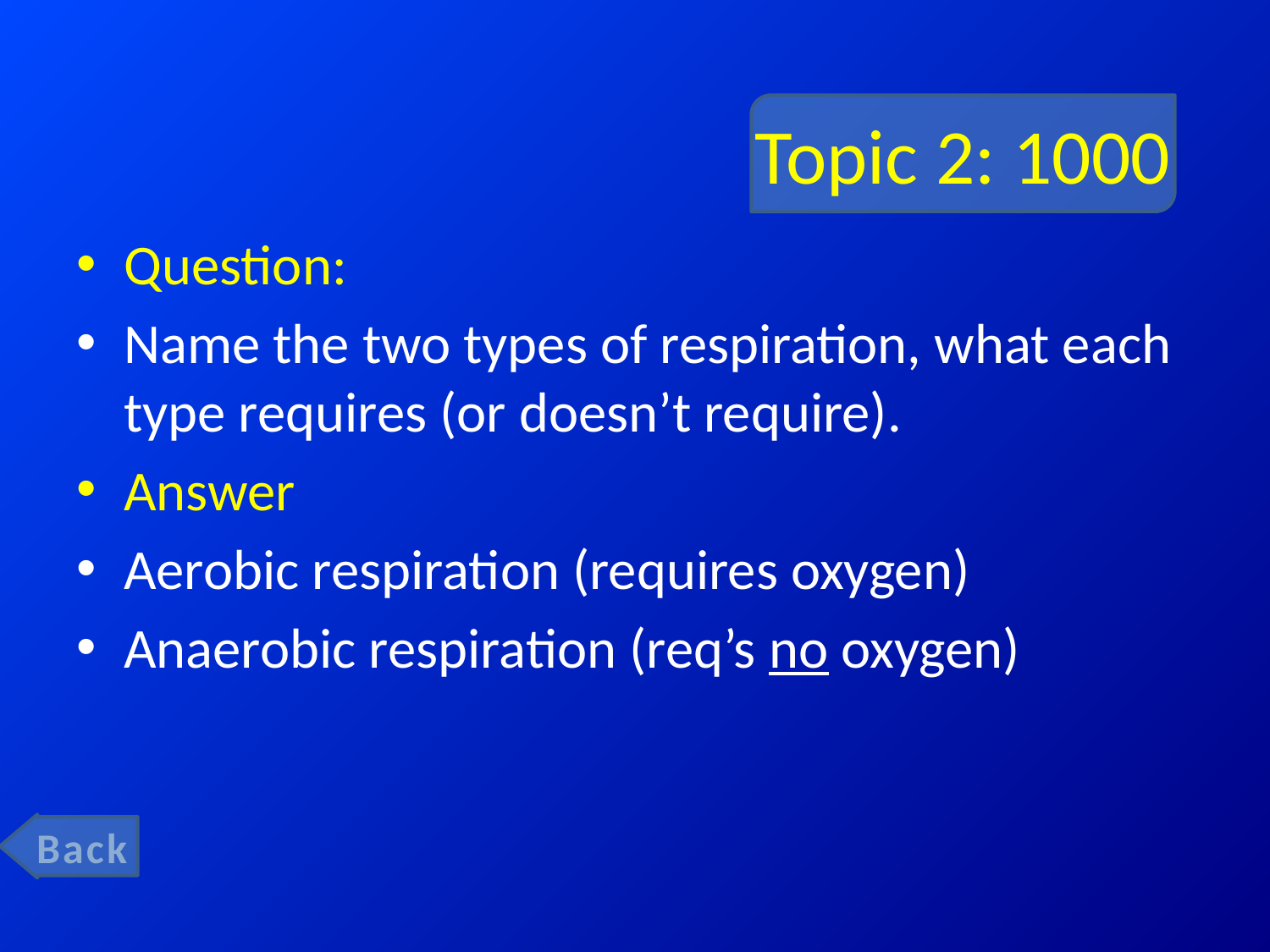

# Topic 2: 1000

Question:
Name the two types of respiration, what each type requires (or doesn’t require).
Answer
Aerobic respiration (requires oxygen)
Anaerobic respiration (req’s no oxygen)

Back